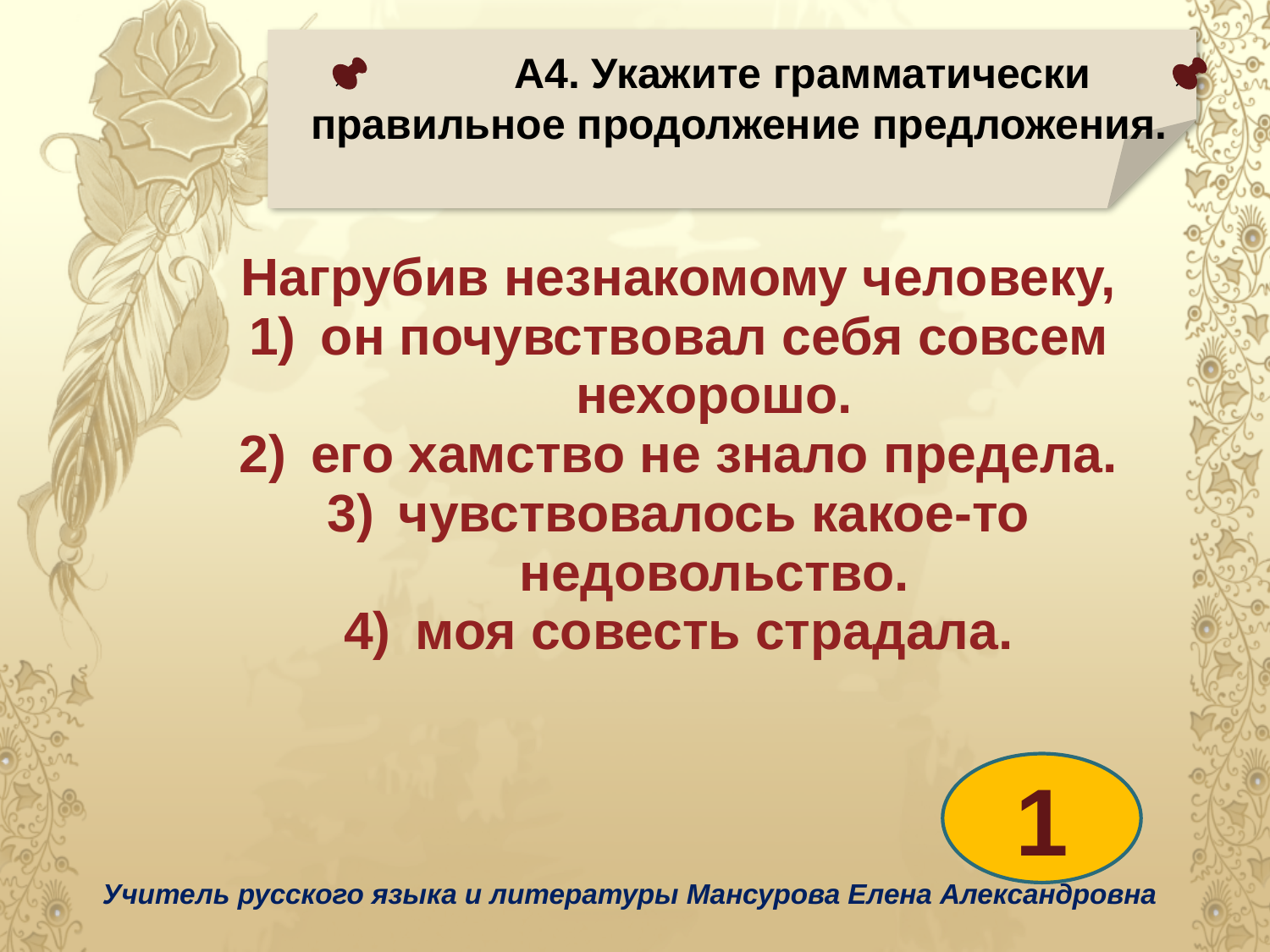

А4. Укажите грамматически правильное продолжение предложения.

| Нагрубив незнакомому человеку, он почувствовал себя совсем нехорошо. его хамство не знало предела. чувствовалось какое-то недовольство. моя совесть страдала. |
| --- |
|  |
1
Учитель русского языка и литературы Мансурова Елена Александровна